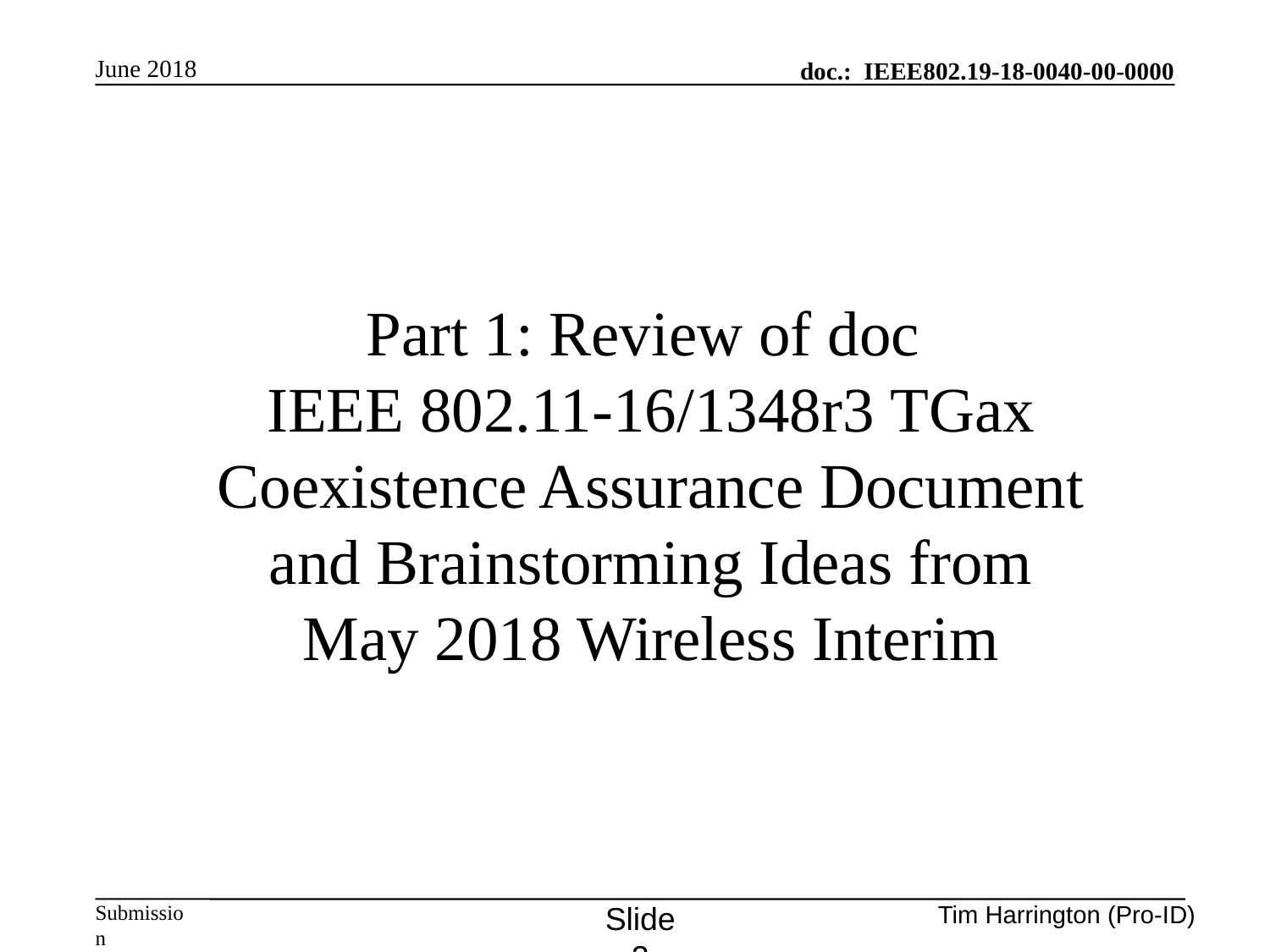

June 2018
# Part 1: Review of doc IEEE 802.11-16/1348r3 TGax Coexistence Assurance Document and Brainstorming Ideas from May 2018 Wireless Interim
Slide 2
Tim Harrington (Pro-ID)